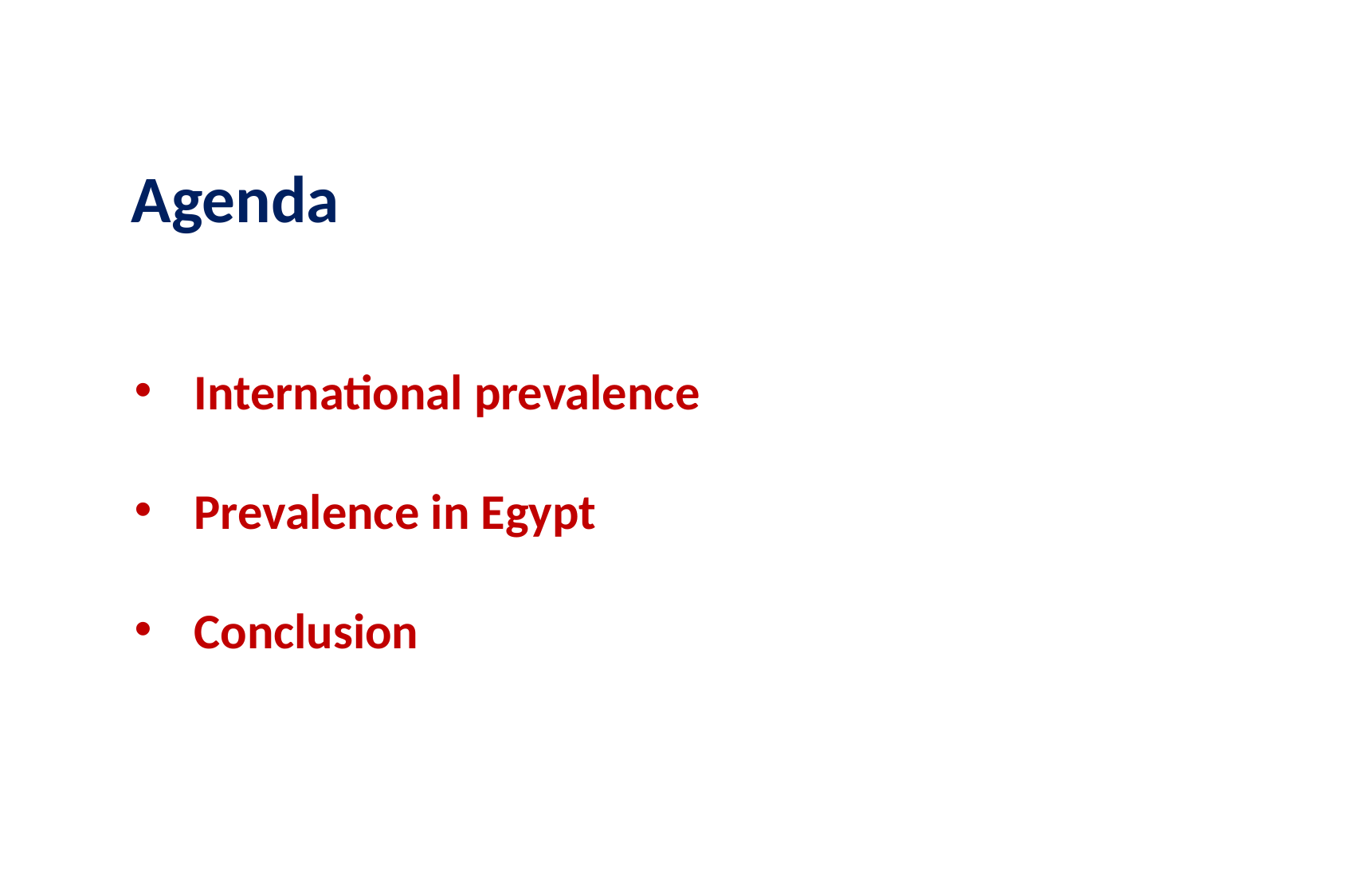

Agenda
International prevalence
Prevalence in Egypt
Conclusion